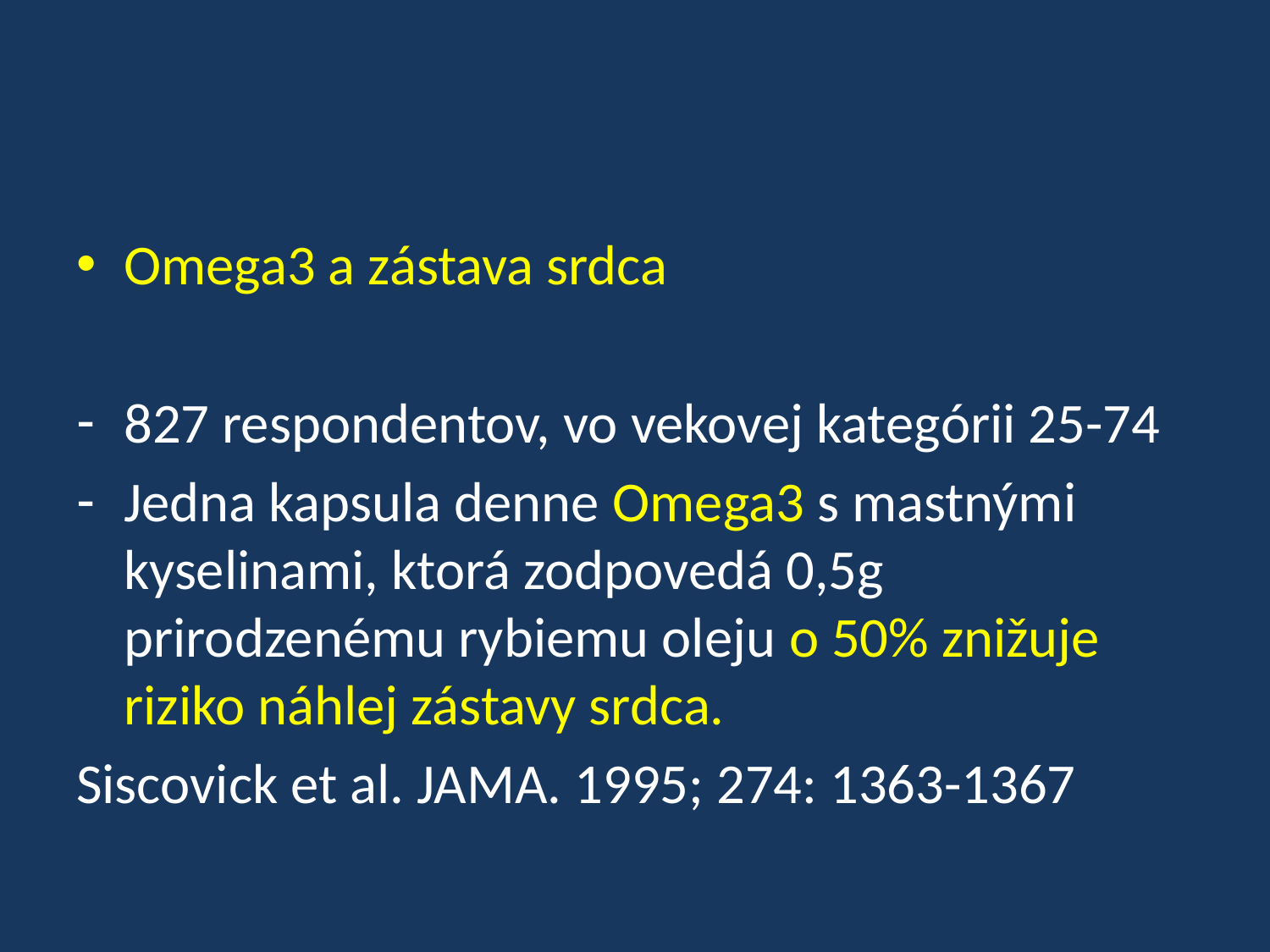

Omega3 a zástava srdca

827 respondentov, vo vekovej kategórii 25-74
Jedna kapsula denne Omega3 s mastnými kyselinami, ktorá zodpovedá 0,5g prirodzenému rybiemu oleju o 50% znižuje riziko náhlej zástavy srdca.
Siscovick et al. JAMA. 1995; 274: 1363-1367